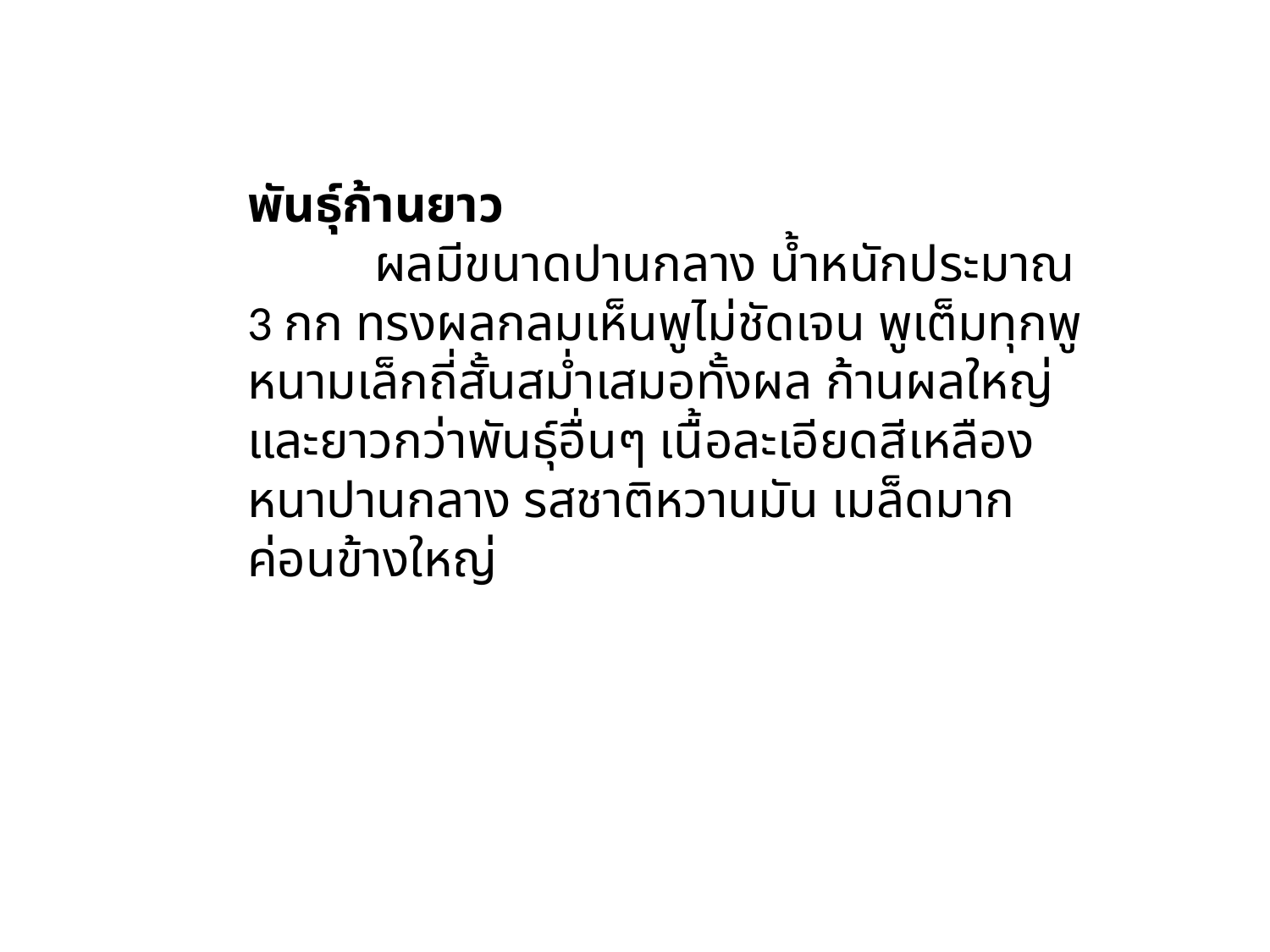

พันธุ์ก้านยาว
	ผลมีขนาดปานกลาง น้ำหนักประมาณ 3 กก ทรงผลกลมเห็นพูไม่ชัดเจน พูเต็มทุกพู หนามเล็กถี่สั้นสม่ำเสมอทั้งผล ก้านผลใหญ่และยาวกว่าพันธุ์อื่นๆ เนื้อละเอียดสีเหลืองหนาปานกลาง รสชาติหวานมัน เมล็ดมากค่อนข้างใหญ่